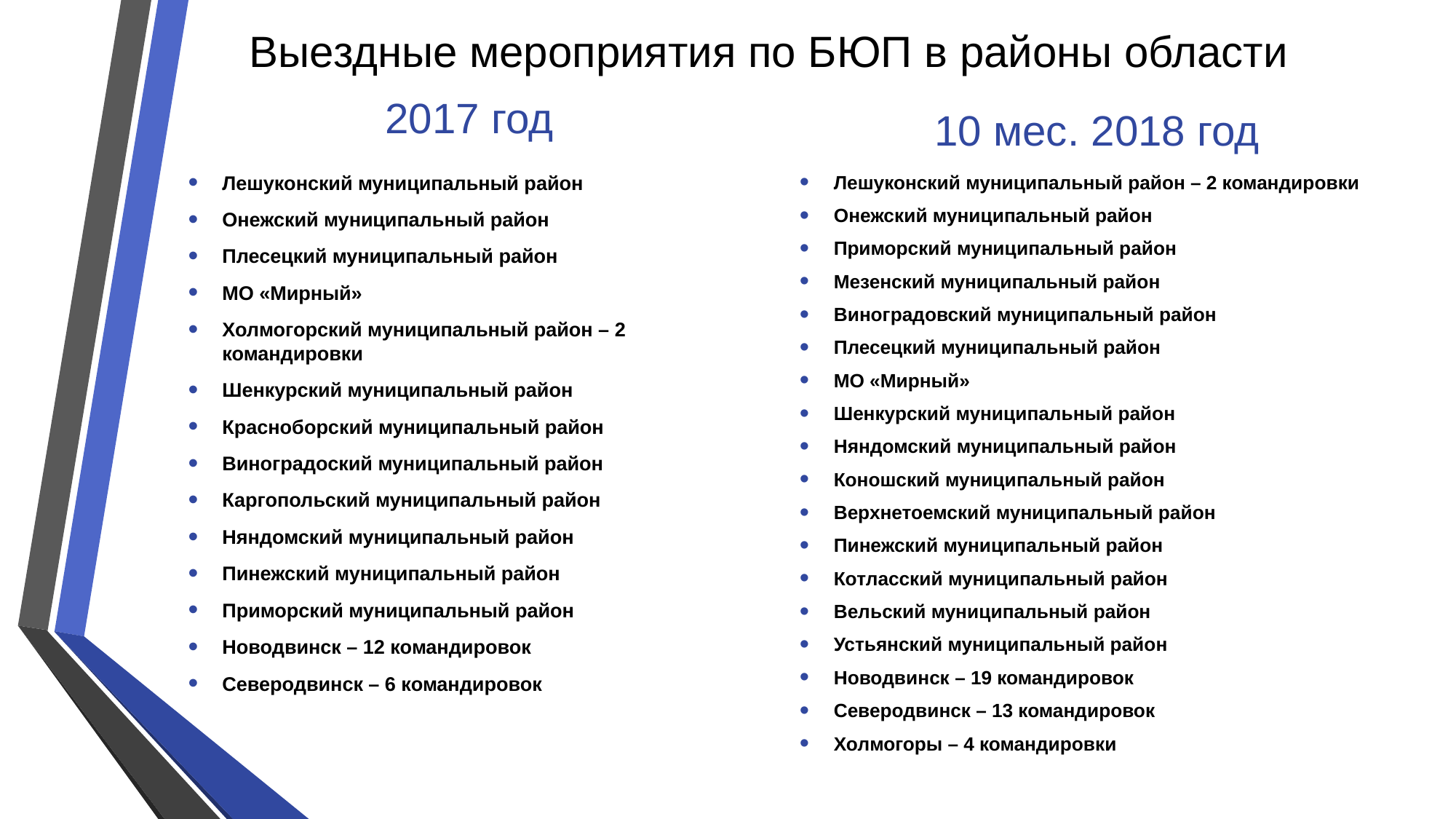

# Выездные мероприятия по БЮП в районы области
2017 год
10 мес. 2018 год
Лешуконский муниципальный район
Онежский муниципальный район
Плесецкий муниципальный район
МО «Мирный»
Холмогорский муниципальный район – 2 командировки
Шенкурский муниципальный район
Красноборский муниципальный район
Виноградоский муниципальный район
Каргопольский муниципальный район
Няндомский муниципальный район
Пинежский муниципальный район
Приморский муниципальный район
Новодвинск – 12 командировок
Северодвинск – 6 командировок
Лешуконский муниципальный район – 2 командировки
Онежский муниципальный район
Приморский муниципальный район
Мезенский муниципальный район
Виноградовский муниципальный район
Плесецкий муниципальный район
МО «Мирный»
Шенкурский муниципальный район
Няндомский муниципальный район
Коношский муниципальный район
Верхнетоемский муниципальный район
Пинежский муниципальный район
Котласский муниципальный район
Вельский муниципальный район
Устьянский муниципальный район
Новодвинск – 19 командировок
Северодвинск – 13 командировок
Холмогоры – 4 командировки